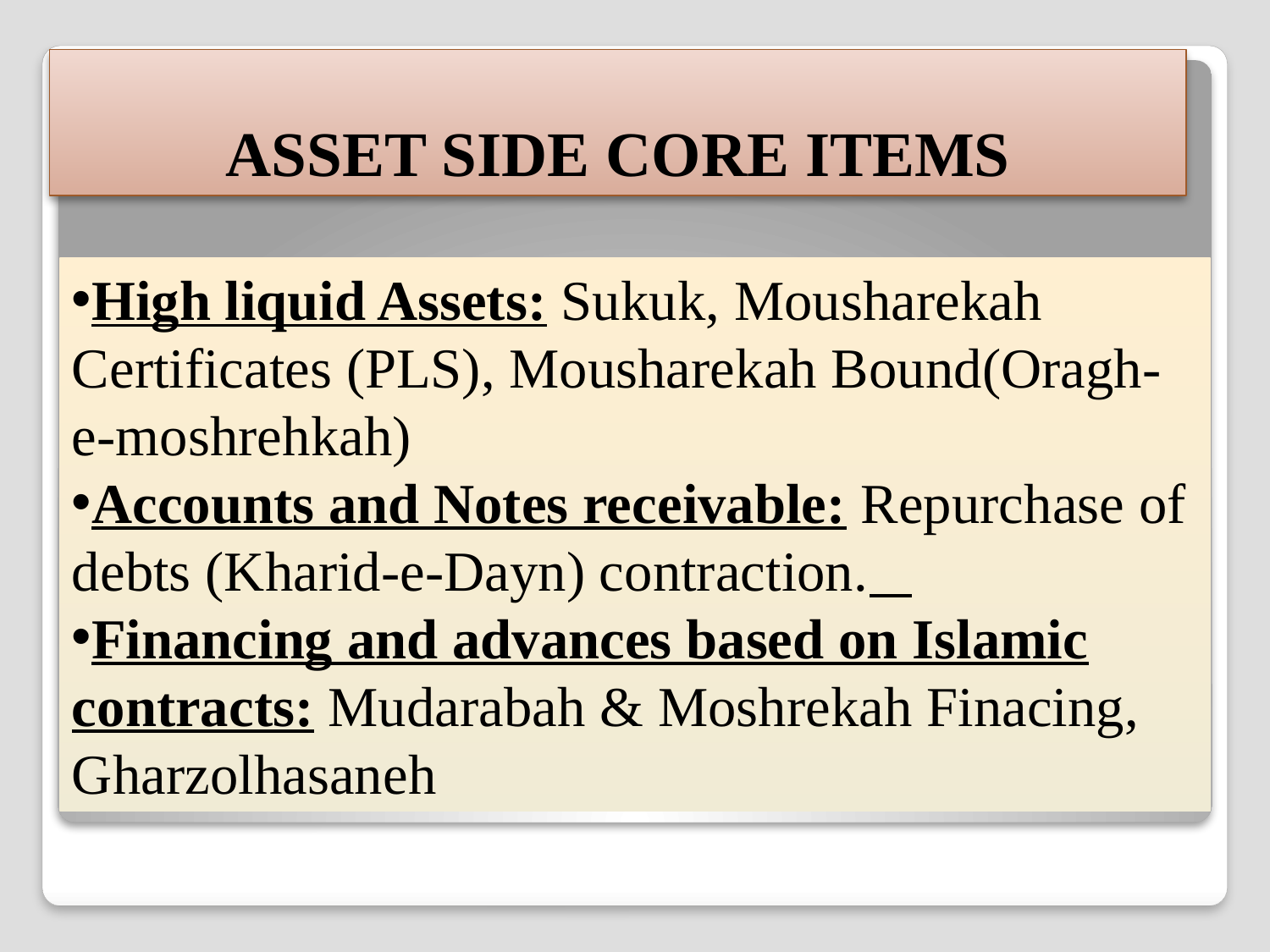

# Asset side Core Items
High liquid Assets: Sukuk, Mousharekah Certificates (PLS), Mousharekah Bound(Oragh-e-moshrehkah)
Accounts and Notes receivable: Repurchase of debts (Kharid-e-Dayn) contraction.
Financing and advances based on Islamic contracts: Mudarabah & Moshrekah Finacing, Gharzolhasaneh